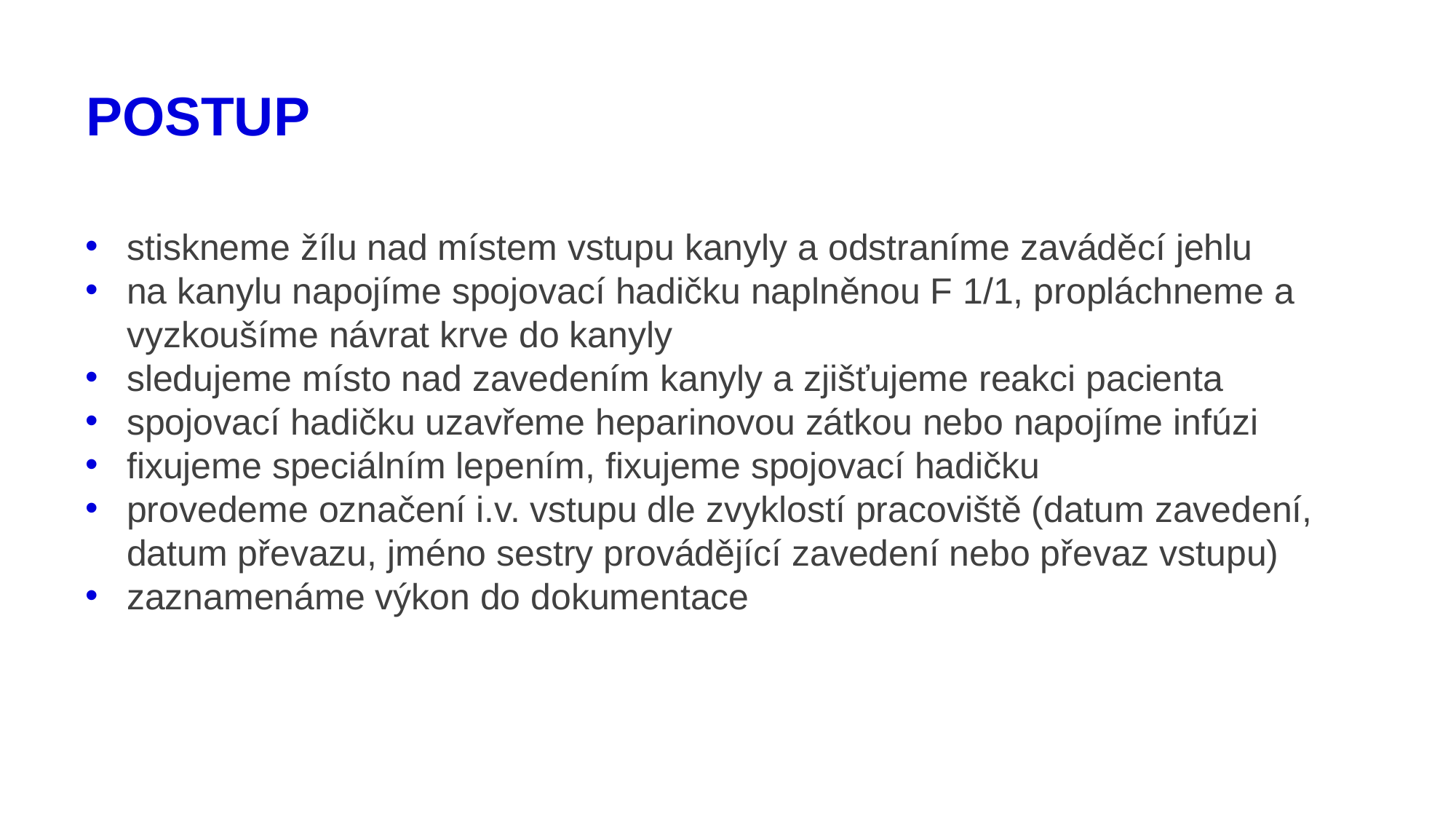

# POSTUP
stiskneme žílu nad místem vstupu kanyly a odstraníme zaváděcí jehlu
na kanylu napojíme spojovací hadičku naplněnou F 1/1, propláchneme a vyzkoušíme návrat krve do kanyly
sledujeme místo nad zavedením kanyly a zjišťujeme reakci pacienta
spojovací hadičku uzavřeme heparinovou zátkou nebo napojíme infúzi
fixujeme speciálním lepením, fixujeme spojovací hadičku
provedeme označení i.v. vstupu dle zvyklostí pracoviště (datum zavedení, datum převazu, jméno sestry provádějící zavedení nebo převaz vstupu)
zaznamenáme výkon do dokumentace